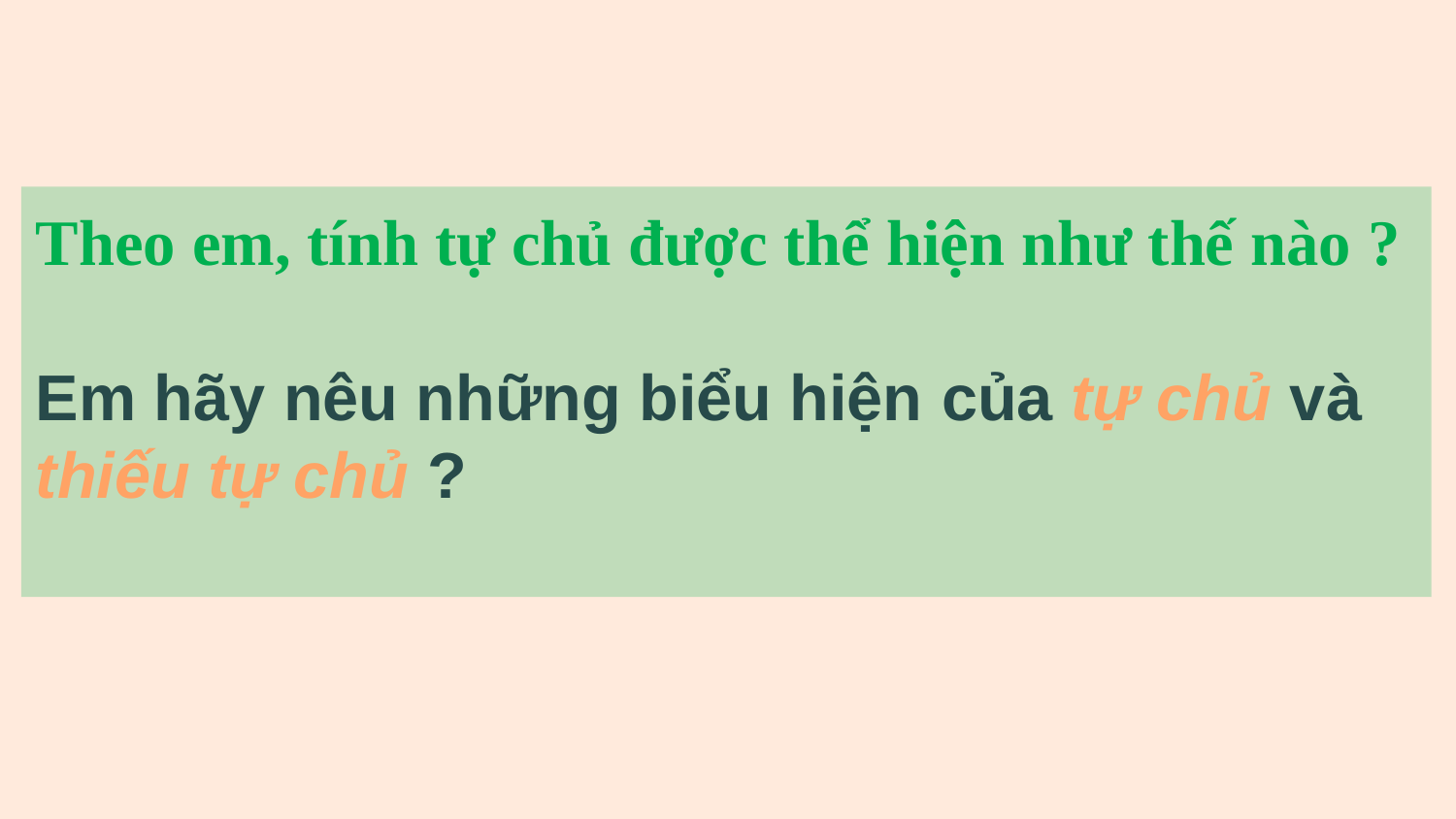

# Theo em, tính tự chủ được thể hiện như thế nào ? Em hãy nêu những biểu hiện của tự chủ và thiếu tự chủ ?